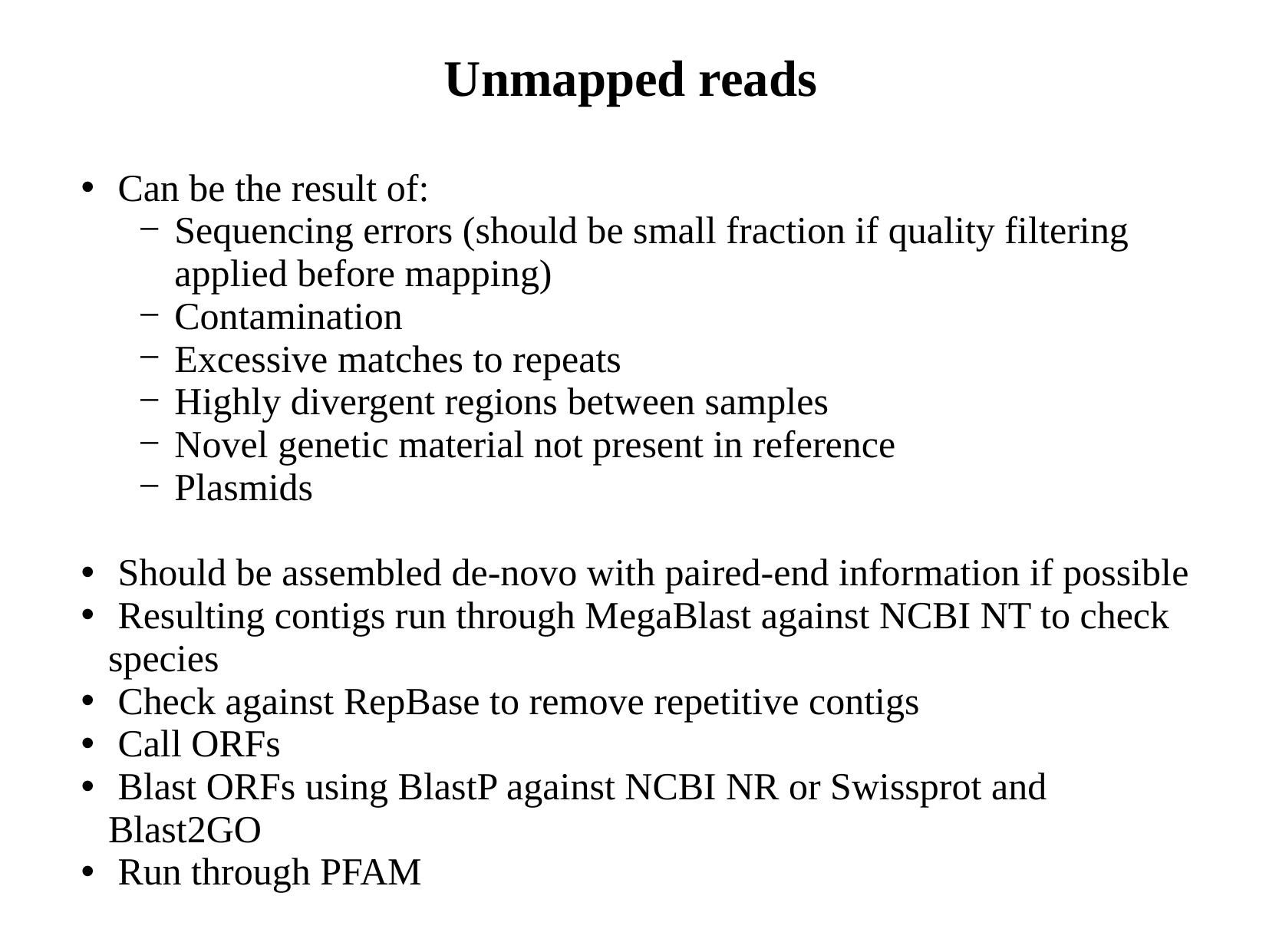

Unmapped reads
 Can be the result of:
Sequencing errors (should be small fraction if quality filtering applied before mapping)
Contamination
Excessive matches to repeats
Highly divergent regions between samples
Novel genetic material not present in reference
Plasmids

 Should be assembled de-novo with paired-end information if possible
 Resulting contigs run through MegaBlast against NCBI NT to check species
 Check against RepBase to remove repetitive contigs
 Call ORFs
 Blast ORFs using BlastP against NCBI NR or Swissprot and Blast2GO
 Run through PFAM